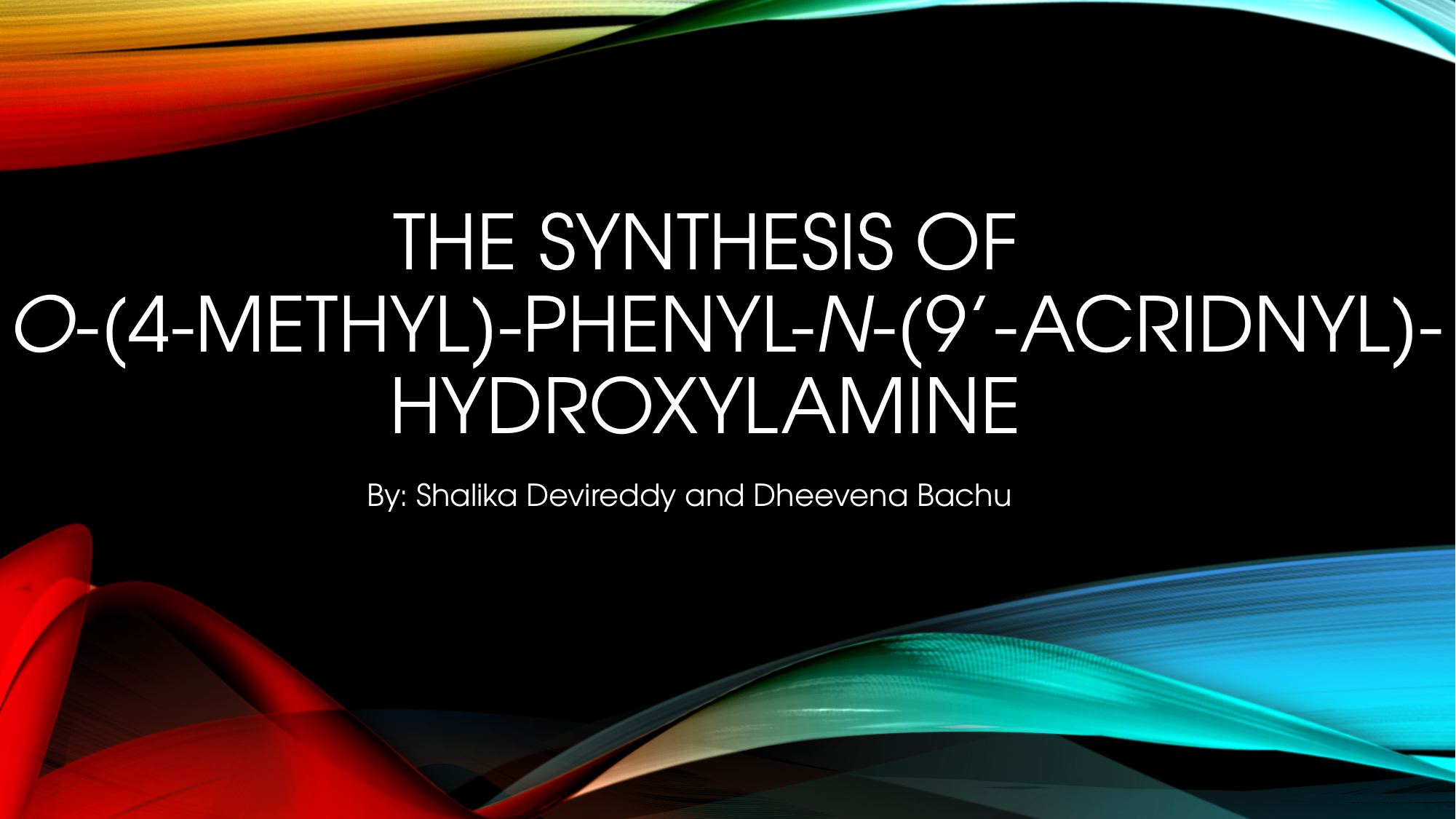

# The Synthesis of O-(4-methyl)-phenyl-N-(9’-acridnyl)-hydroxylamine
By: Shalika Devireddy and Dheevena Bachu